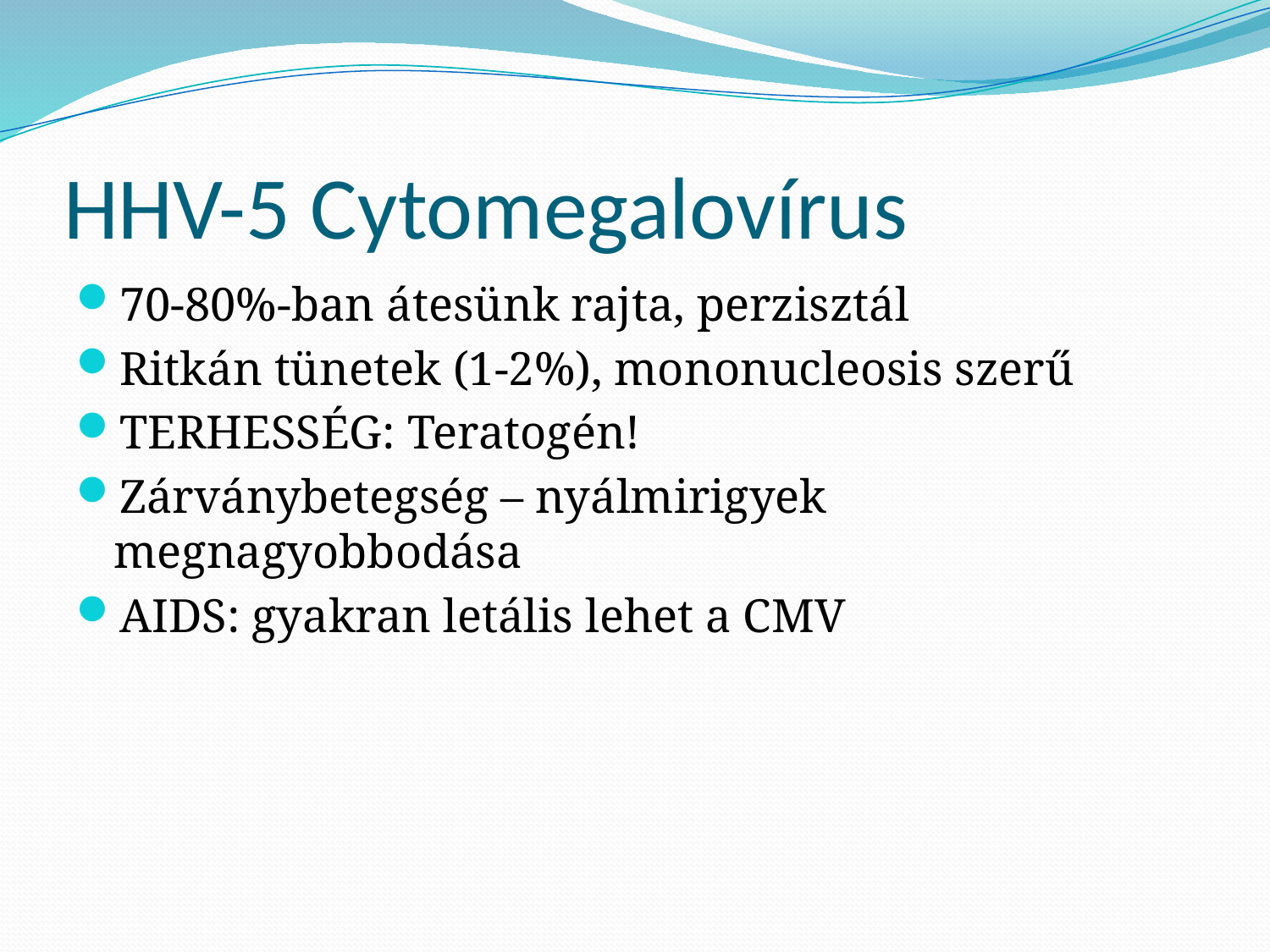

# HHV-5 Cytomegalovírus
70-80%-ban átesünk rajta, perzisztál
Ritkán tünetek (1-2%), mononucleosis szerű
TERHESSÉG: Teratogén!
Zárványbetegség – nyálmirigyek megnagyobbodása
AIDS: gyakran letális lehet a CMV